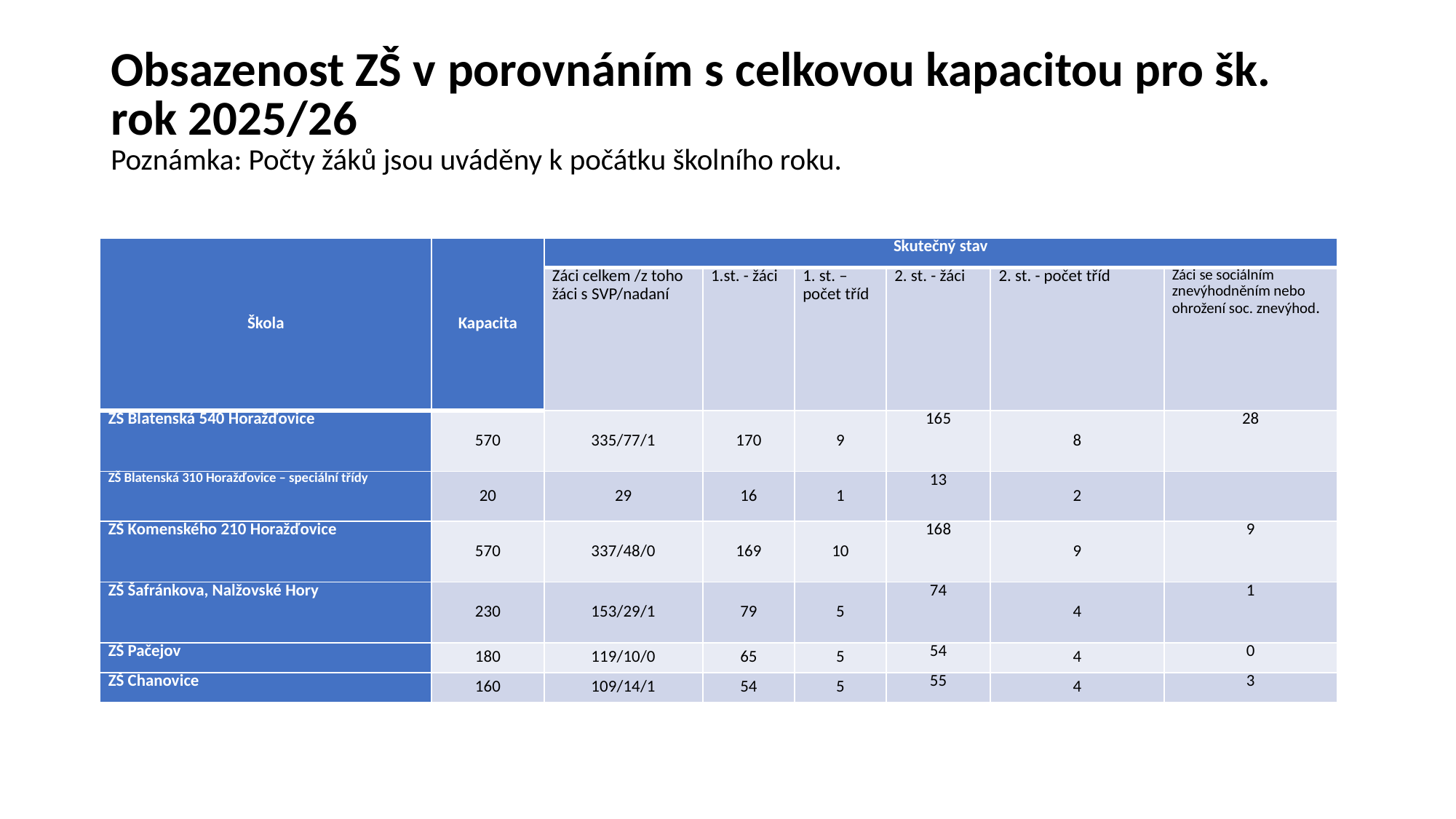

# Obsazenost ZŠ v porovnáním s celkovou kapacitou pro šk. rok 2025/26 Poznámka: Počty žáků jsou uváděny k počátku školního roku.
| Škola | Kapacita | Skutečný stav |  |  |  |  |  |
| --- | --- | --- | --- | --- | --- | --- | --- |
|  |  | Žáci celkem /z toho žáci s SVP/nadaní | 1.st. - žáci | 1. st. – počet tříd | 2. st. - žáci | 2. st. - počet tříd | Žáci se sociálním znevýhodněním nebo ohrožení soc. znevýhod. |
| ZŠ Blatenská 540 Horažďovice | 570 | 335/77/1 | 170 | 9 | 165 | 8 | 28 |
| ZŠ Blatenská 310 Horažďovice – speciální třídy | 20 | 29 | 16 | 1 | 13 | 2 |  |
| ZŠ Komenského 210 Horažďovice | 570 | 337/48/0 | 169 | 10 | 168 | 9 | 9 |
| ZŠ Šafránkova, Nalžovské Hory | 230 | 153/29/1 | 79 | 5 | 74 | 4 | 1 |
| ZŠ Pačejov | 180 | 119/10/0 | 65 | 5 | 54 | 4 | 0 |
| ZŠ Chanovice | 160 | 109/14/1 | 54 | 5 | 55 | 4 | 3 |